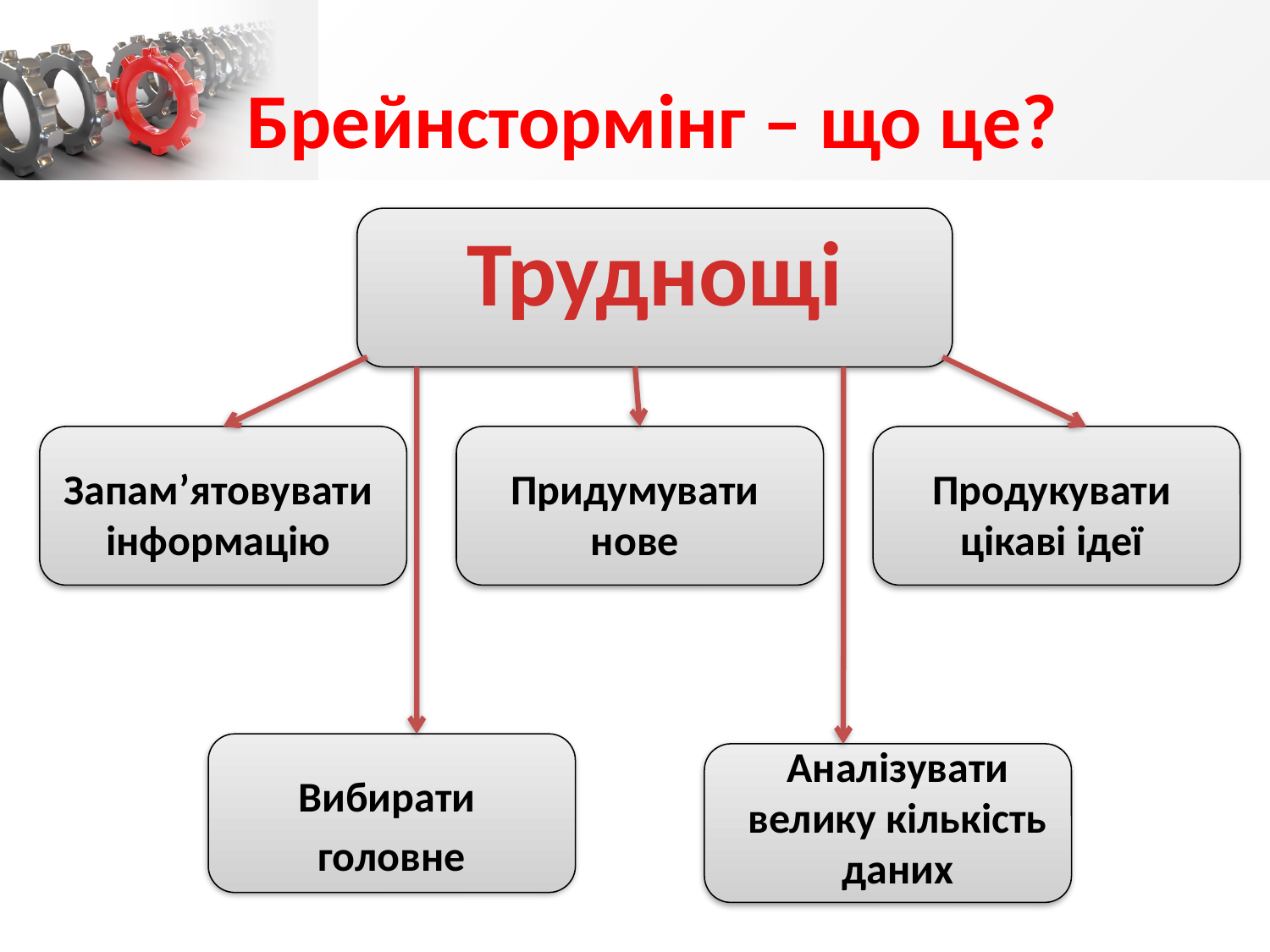

# Брейнстормінг – що це?

Труднощі

Запам’ятовувати інформацію
Придумувати нове
Продукувати цікаві ідеї

Аналізувати велику кількість даних

Вибирати
головне